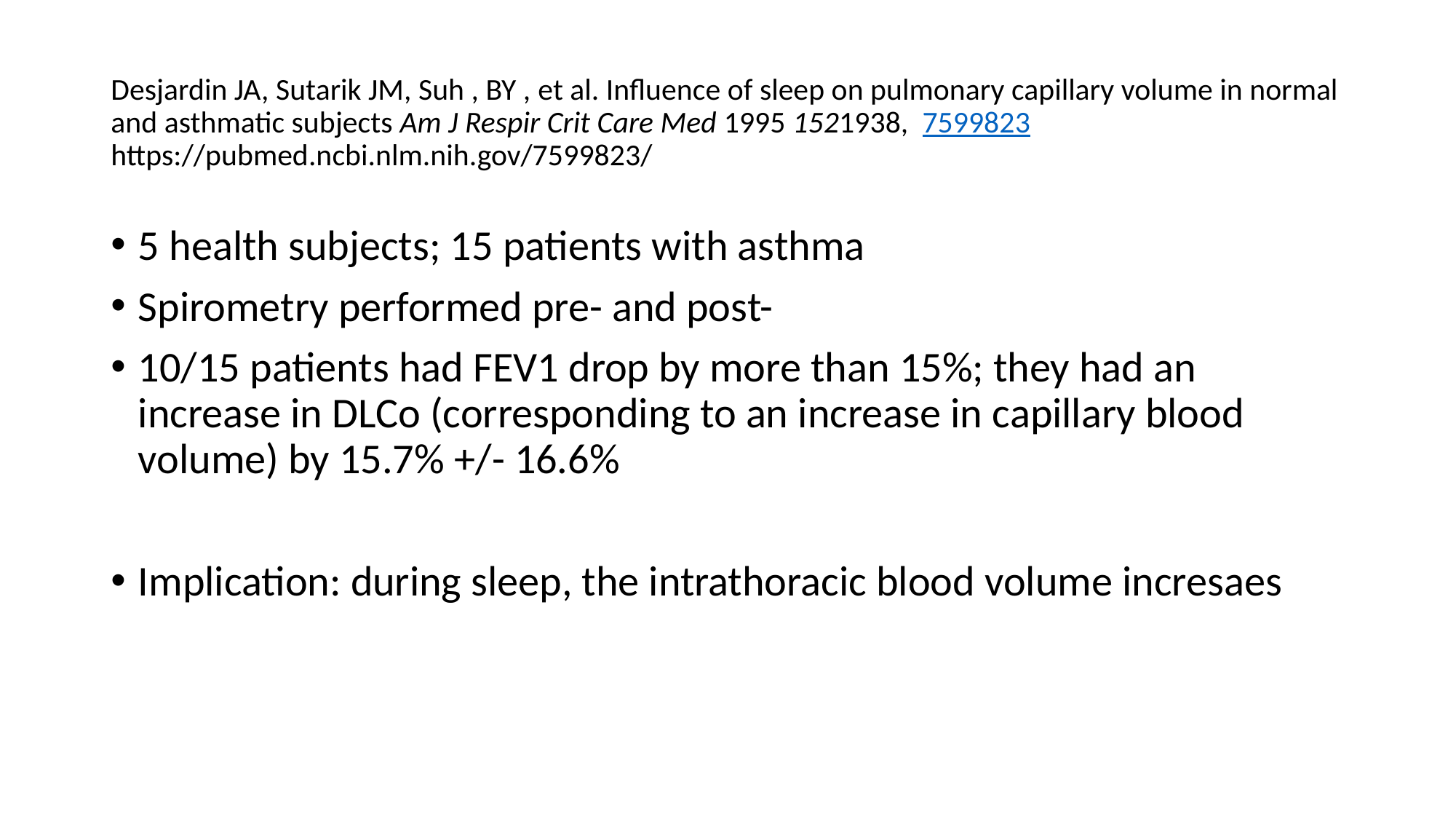

# Desjardin JA, Sutarik JM, Suh , BY , et al. Influence of sleep on pulmonary capillary volume in normal and asthmatic subjects Am J Respir Crit Care Med 1995 1521938,  7599823 https://pubmed.ncbi.nlm.nih.gov/7599823/
5 health subjects; 15 patients with asthma
Spirometry performed pre- and post-
10/15 patients had FEV1 drop by more than 15%; they had an increase in DLCo (corresponding to an increase in capillary blood volume) by 15.7% +/- 16.6%

Implication: during sleep, the intrathoracic blood volume incresaes